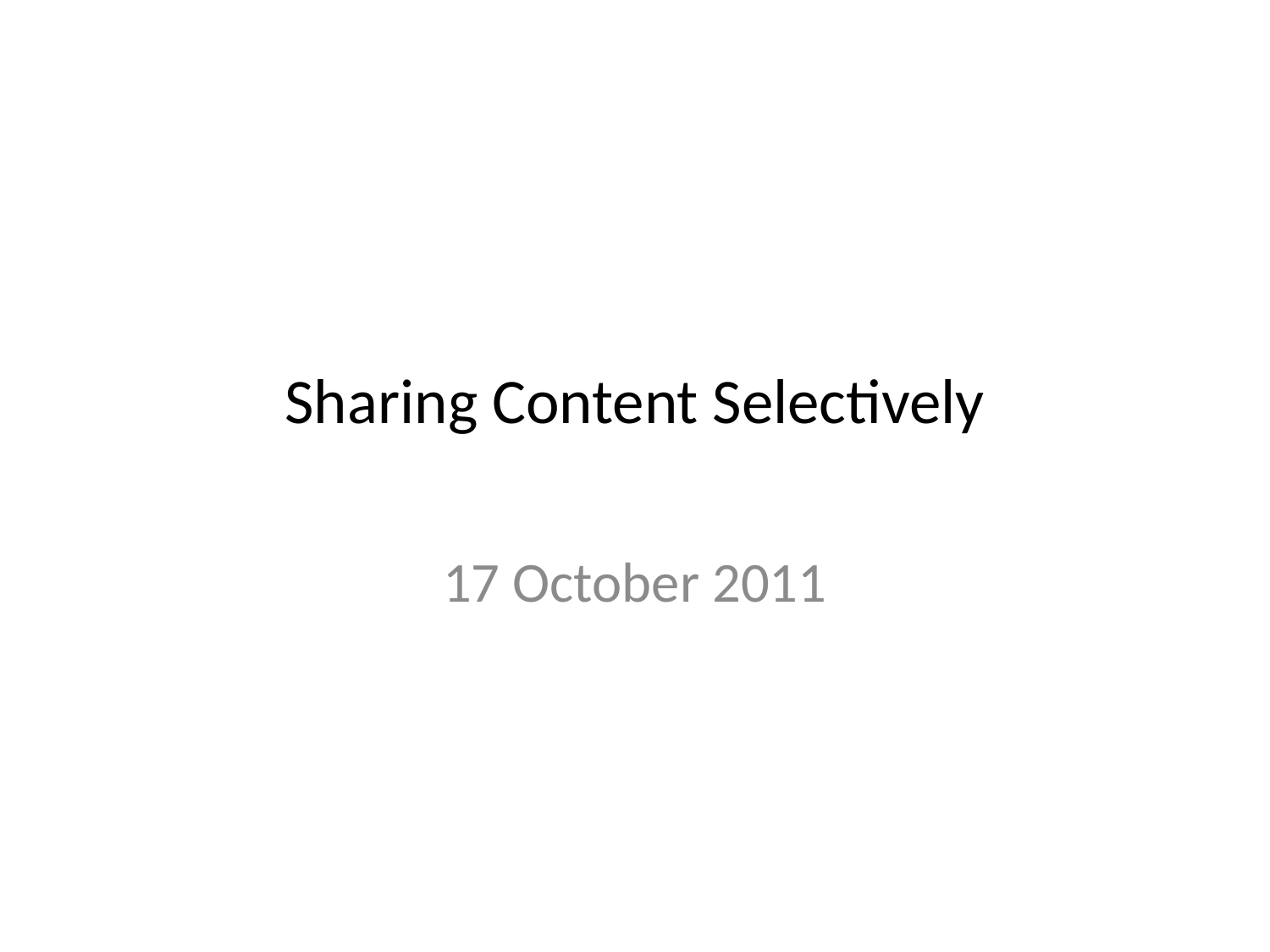

# Sharing Content Selectively
17 October 2011